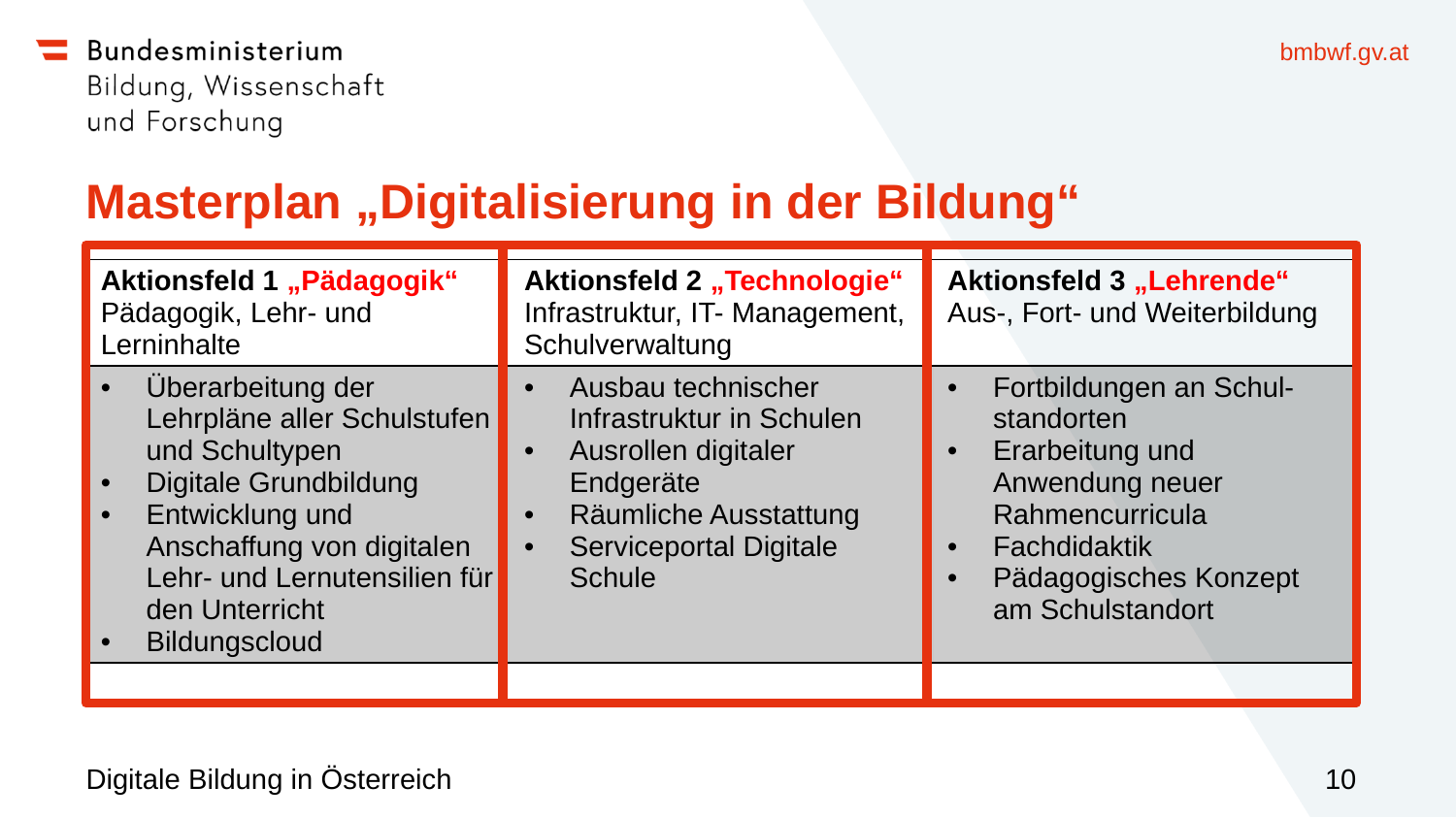

# Masterplan „Digitalisierung in der Bildung“

| Aktionsfeld 1 „Pädagogik“ Pädagogik, Lehr- und Lerninhalte | Aktionsfeld 2 „Technologie“ Infrastruktur, IT- Management, Schulverwaltung | Aktionsfeld 3 „Lehrende“ Aus-, Fort- und Weiterbildung |
| --- | --- | --- |
| Überarbeitung der Lehrpläne aller Schulstufen und Schultypen Digitale Grundbildung Entwicklung und Anschaffung von digitalen Lehr- und Lernutensilien für den Unterricht Bildungscloud | Ausbau technischer Infrastruktur in Schulen Ausrollen digitaler Endgeräte Räumliche Ausstattung Serviceportal Digitale Schule | Fortbildungen an Schul-standorten Erarbeitung und Anwendung neuer Rahmencurricula Fachdidaktik Pädagogisches Konzept am Schulstandort |
Digitale Bildung in Österreich
10